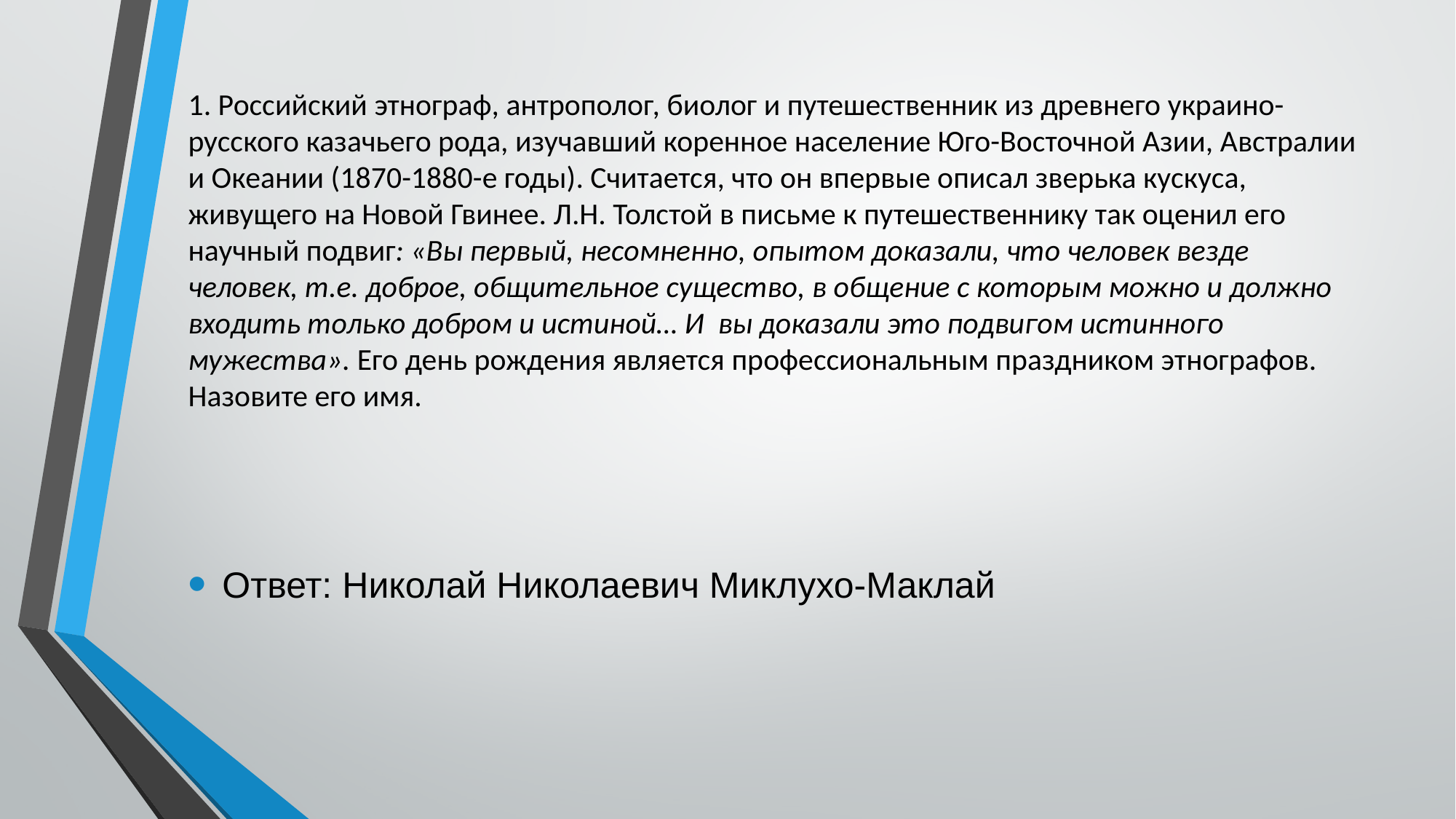

# 1. Российский этнограф, антрополог, биолог и путешественник из древнего украино-русского казачьего рода, изучавший коренное население Юго-Восточной Азии, Австралии и Океании (1870-1880-е годы). Считается, что он впервые описал зверька кускуса, живущего на Новой Гвинее. Л.Н. Толстой в письме к путешественнику так оценил его научный подвиг: «Вы первый, несомненно, опытом доказали, что человек везде человек, т.е. доброе, общительное существо, в общение с которым можно и должно входить только добром и истиной… И  вы доказали это подвигом истинного мужества». Его день рождения является профессиональным праздником этнографов. Назовите его имя.
Ответ: Николай Николаевич Миклухо-Маклай